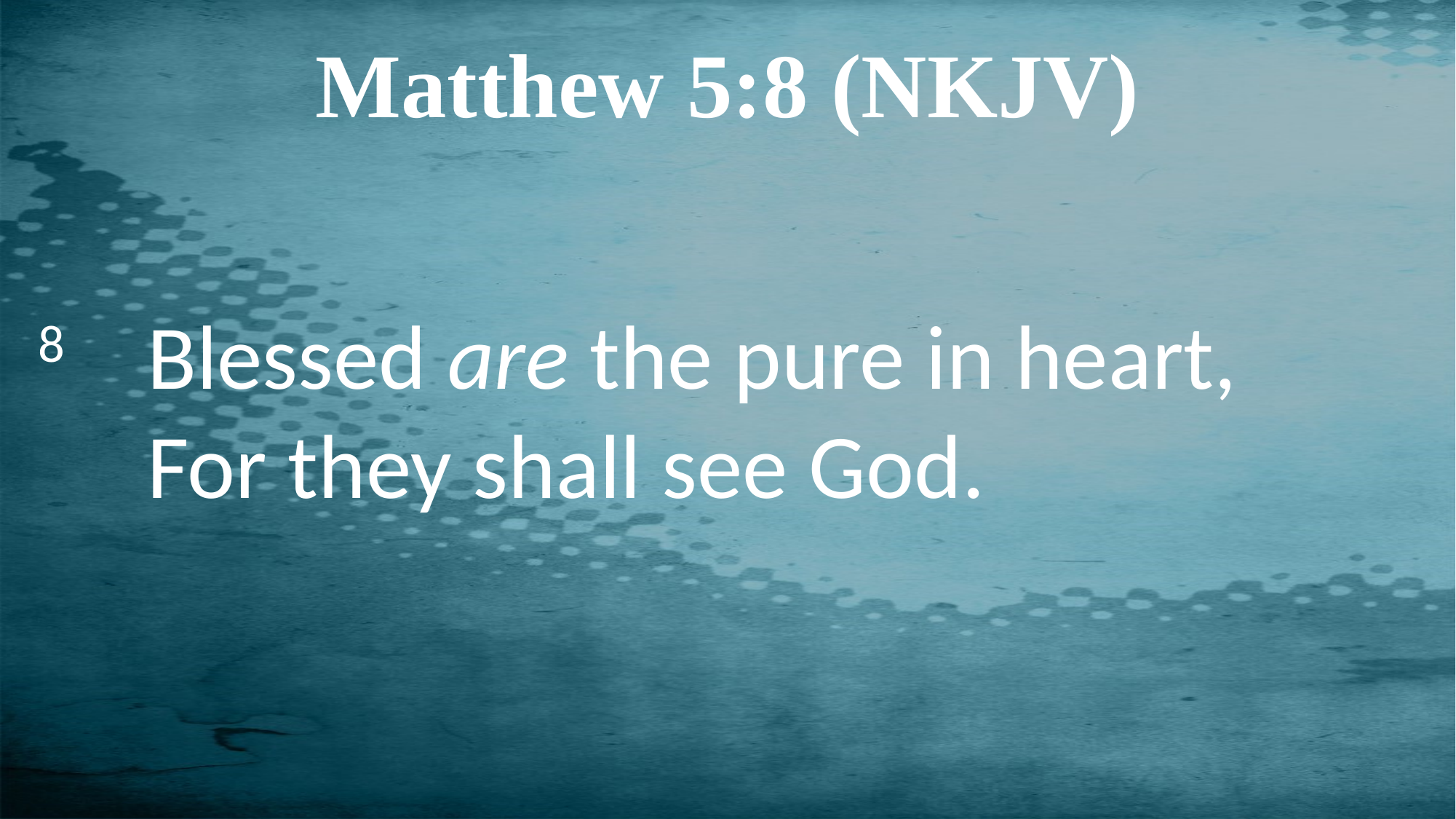

Matthew 5:8 (NKJV)
8 	Blessed are the pure in heart,
    	For they shall see God.